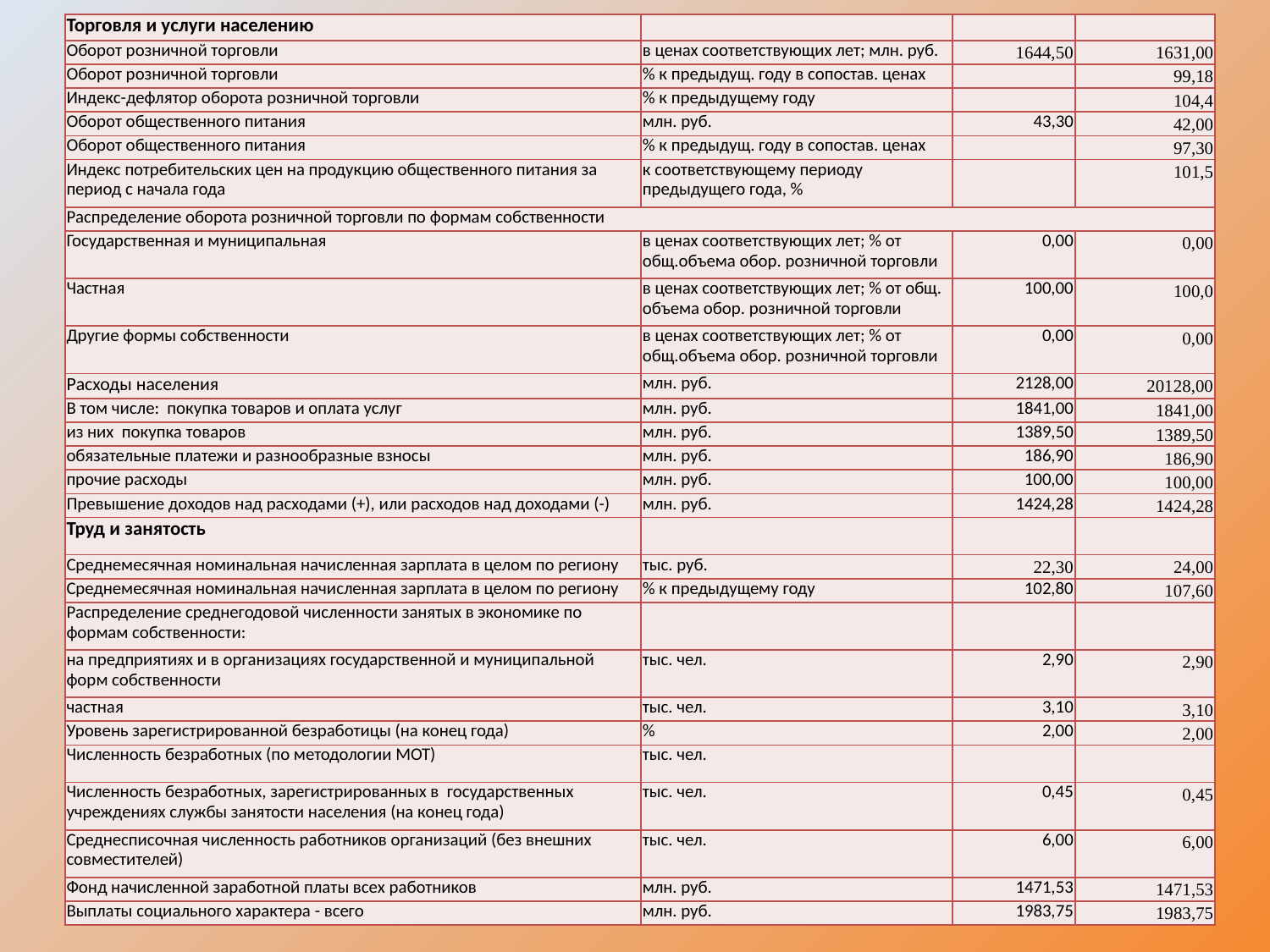

| Торговля и услуги населению |  |  |  |
| --- | --- | --- | --- |
| Оборот розничной торговли | в ценах соответствующих лет; млн. руб. | 1644,50 | 1631,00 |
| Оборот розничной торговли | % к предыдущ. году в сопостав. ценах |  | 99,18 |
| Индекс-дефлятор оборота розничной торговли | % к предыдущему году |  | 104,4 |
| Оборот общественного питания | млн. руб. | 43,30 | 42,00 |
| Оборот общественного питания | % к предыдущ. году в сопостав. ценах |  | 97,30 |
| Индекс потребительских цен на продукцию общественного питания за период с начала года | к соответствующему периоду предыдущего года, % |  | 101,5 |
| Распределение оборота розничной торговли по формам собственности |  |  |  |
| Государственная и муниципальная | в ценах соответствующих лет; % от общ.объема обор. розничной торговли | 0,00 | 0,00 |
| Частная | в ценах соответствующих лет; % от общ. объема обор. розничной торговли | 100,00 | 100,0 |
| Другие формы собственности | в ценах соответствующих лет; % от общ.объема обор. розничной торговли | 0,00 | 0,00 |
| Расходы населения | млн. руб. | 2128,00 | 20128,00 |
| В том числе: покупка товаров и оплата услуг | млн. руб. | 1841,00 | 1841,00 |
| из них покупка товаров | млн. руб. | 1389,50 | 1389,50 |
| обязательные платежи и разнообразные взносы | млн. руб. | 186,90 | 186,90 |
| прочие расходы | млн. руб. | 100,00 | 100,00 |
| Превышение доходов над расходами (+), или расходов над доходами (-) | млн. руб. | 1424,28 | 1424,28 |
| Труд и занятость |  |  |  |
| Среднемесячная номинальная начисленная зарплата в целом по региону | тыс. руб. | 22,30 | 24,00 |
| Среднемесячная номинальная начисленная зарплата в целом по региону | % к предыдущему году | 102,80 | 107,60 |
| Распределение среднегодовой численности занятых в экономике по формам собственности: |  |  |  |
| на предприятиях и в организациях государственной и муниципальной форм собственности | тыс. чел. | 2,90 | 2,90 |
| частная | тыс. чел. | 3,10 | 3,10 |
| Уровень зарегистрированной безработицы (на конец года) | % | 2,00 | 2,00 |
| Численность безработных (по методологии МОТ) | тыс. чел. |  |  |
| Численность безработных, зарегистрированных в государственных учреждениях службы занятости населения (на конец года) | тыс. чел. | 0,45 | 0,45 |
| Среднесписочная численность работников организаций (без внешних совместителей) | тыс. чел. | 6,00 | 6,00 |
| Фонд начисленной заработной платы всех работников | млн. руб. | 1471,53 | 1471,53 |
| Выплаты социального характера - всего | млн. руб. | 1983,75 | 1983,75 |